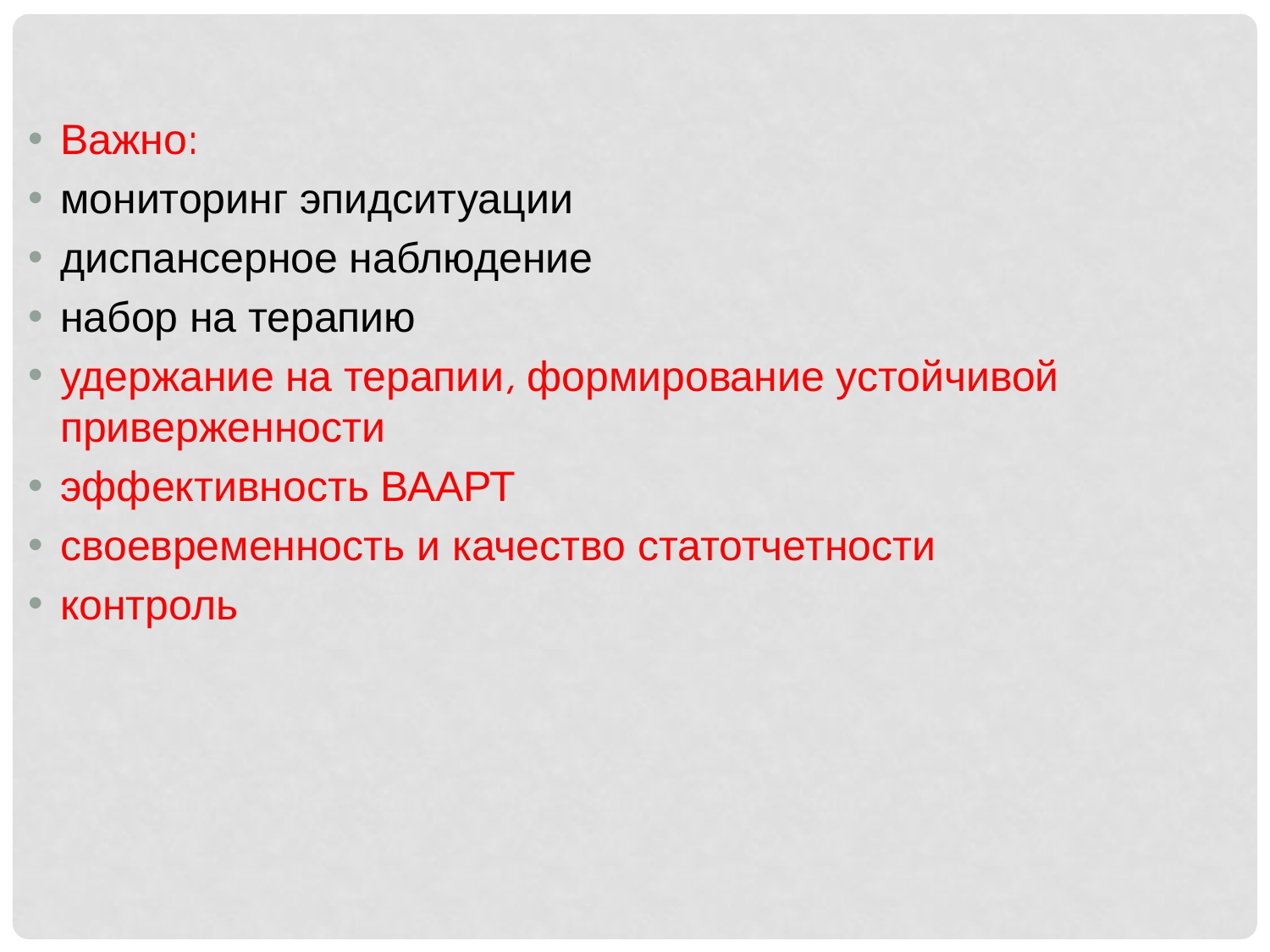

Важно:
мониторинг эпидситуации
диспансерное наблюдение
набор на терапию
удержание на терапии, формирование устойчивой приверженности
эффективность ВААРТ
своевременность и качество статотчетности
контроль